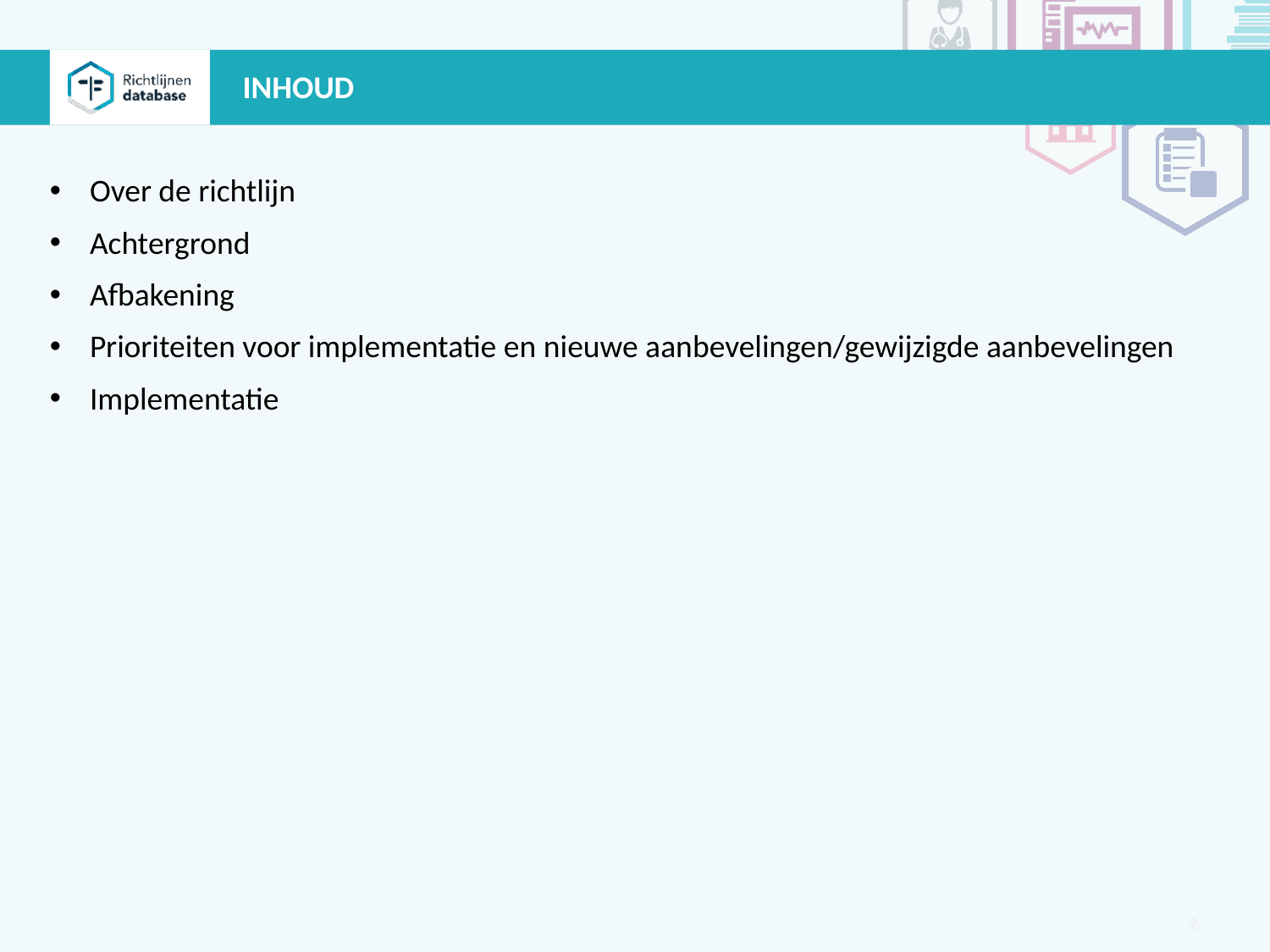

Over de richtlijn
Achtergrond
Afbakening
Prioriteiten voor implementatie en nieuwe aanbevelingen/gewijzigde aanbevelingen
Implementatie

2